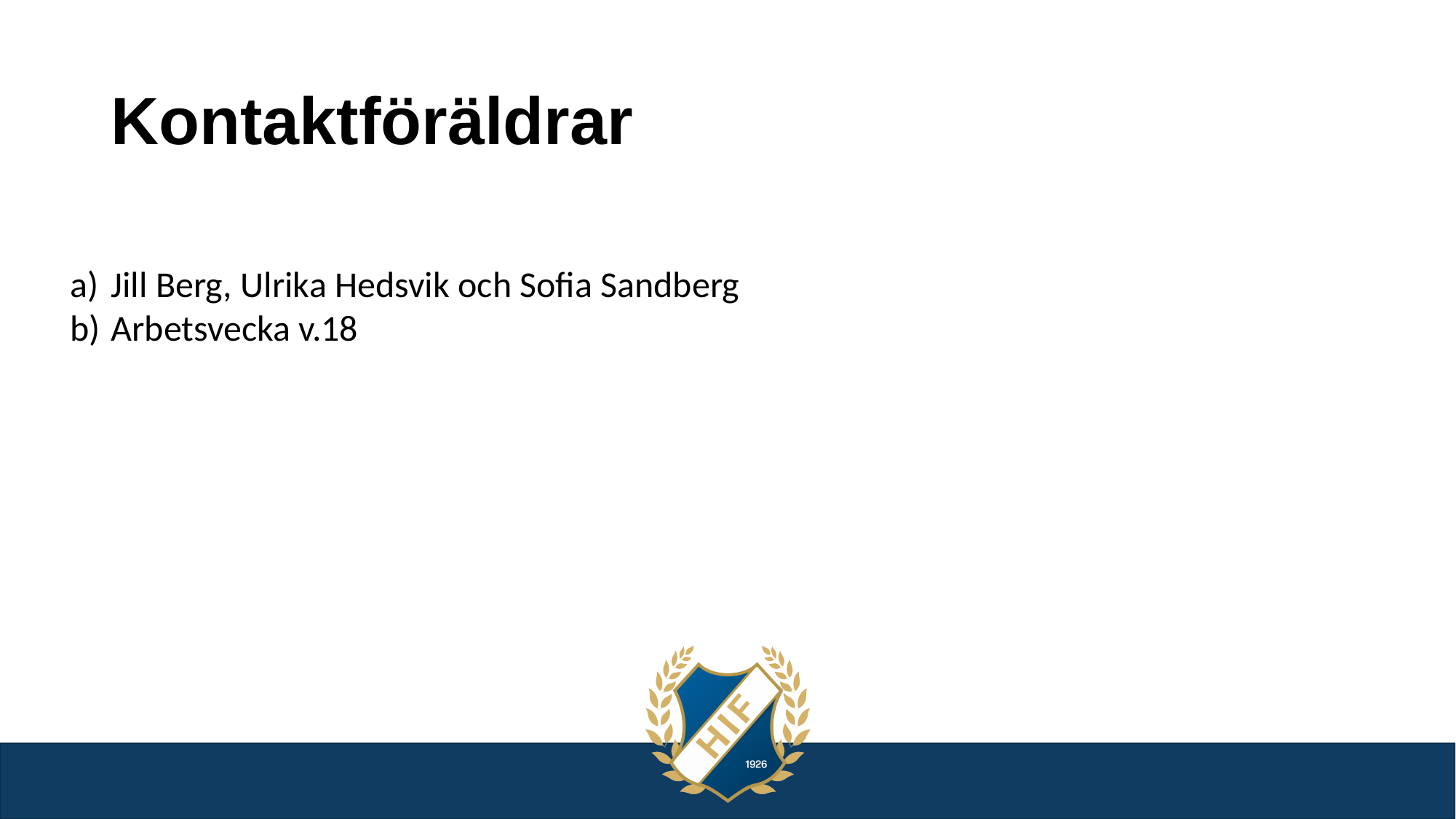

# Kontaktföräldrar
Jill Berg, Ulrika Hedsvik och Sofia Sandberg
Arbetsvecka v.18